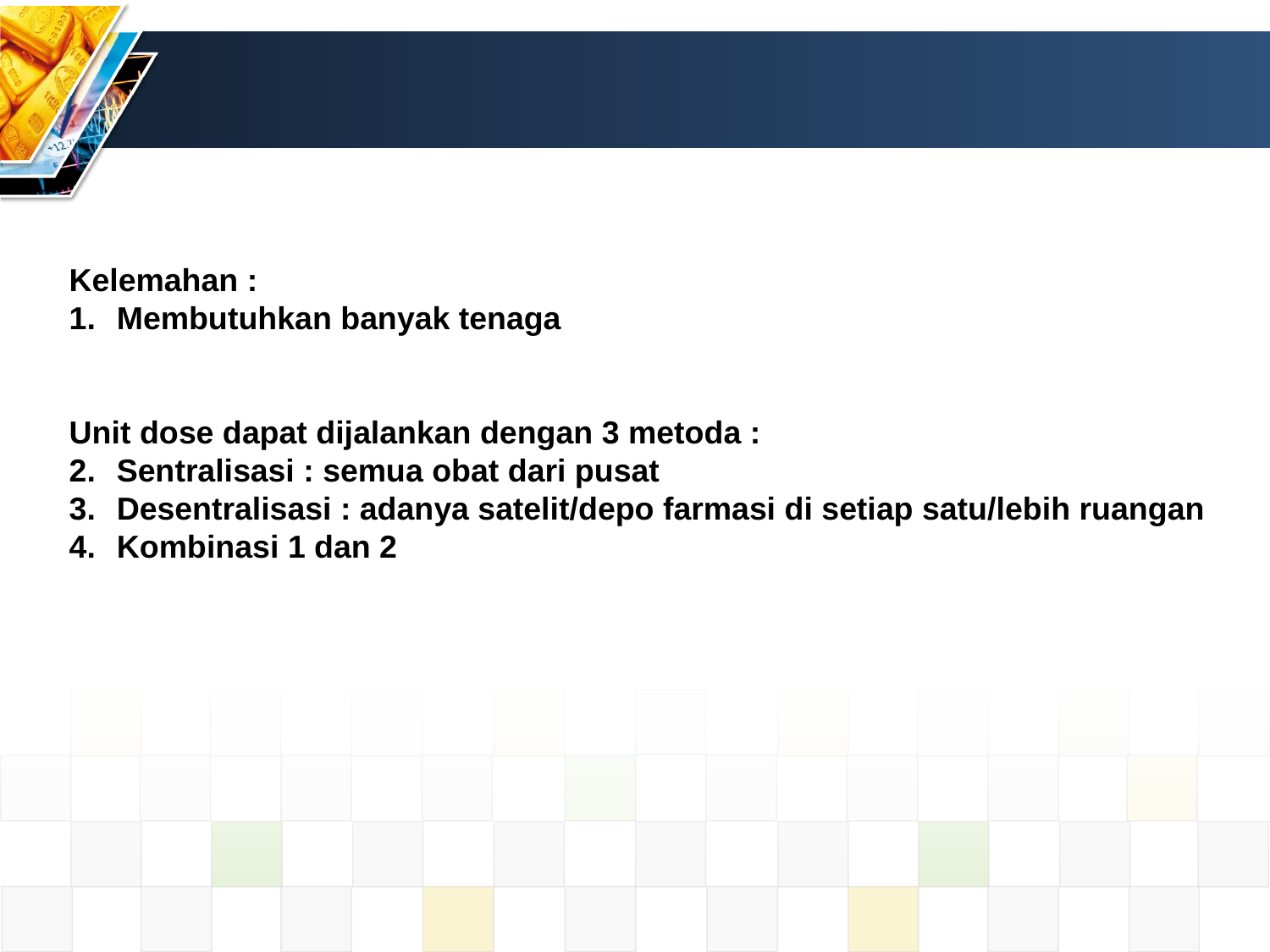

Kelemahan :
Membutuhkan banyak tenaga

Unit dose dapat dijalankan dengan 3 metoda :
Sentralisasi : semua obat dari pusat
Desentralisasi : adanya satelit/depo farmasi di setiap satu/lebih ruangan
Kombinasi 1 dan 2